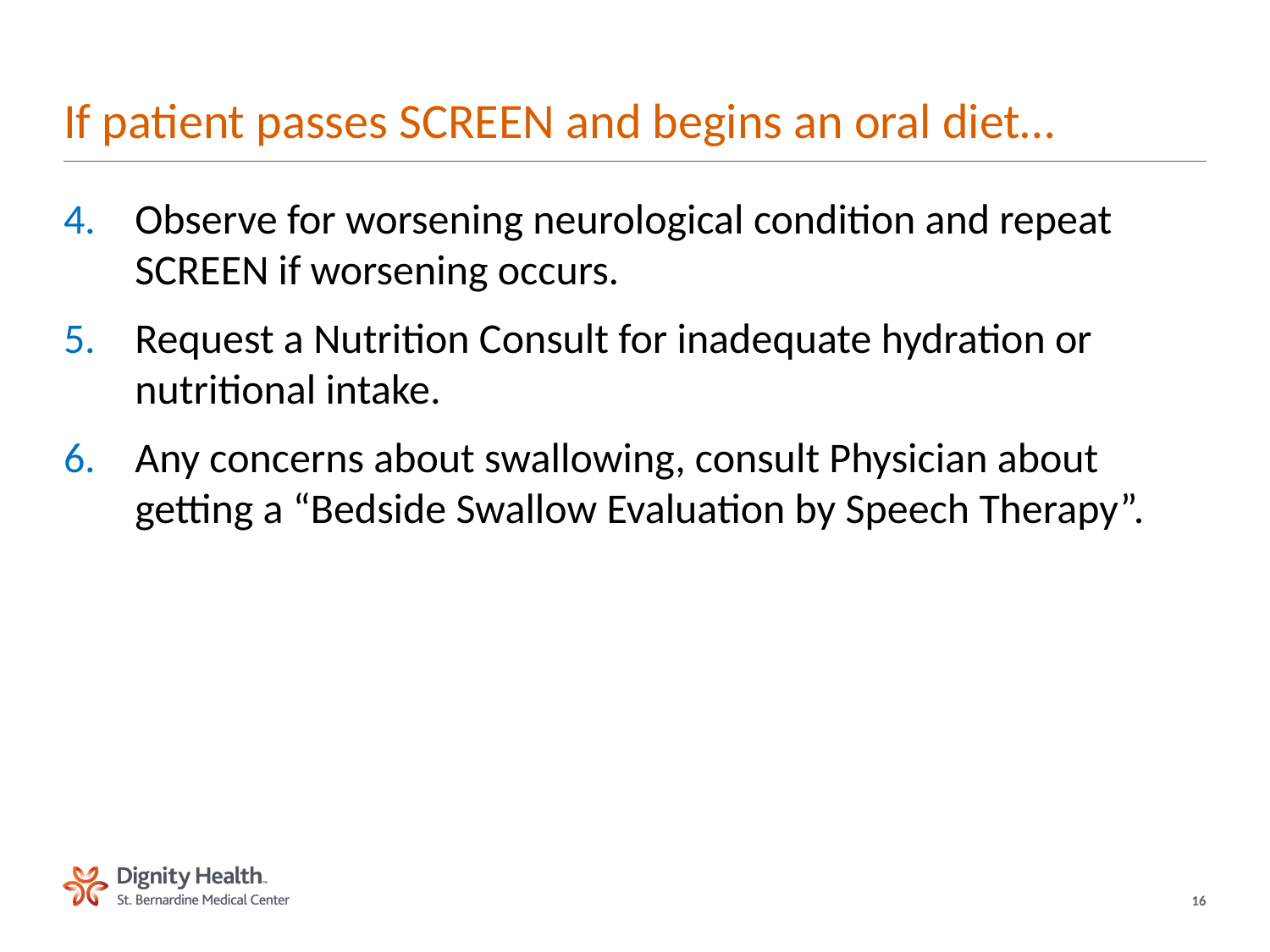

# If patient passes SCREEN and begins an oral diet…
Observe for worsening neurological condition and repeat SCREEN if worsening occurs.
Request a Nutrition Consult for inadequate hydration or nutritional intake.
Any concerns about swallowing, consult Physician about getting a “Bedside Swallow Evaluation by Speech Therapy”.

16